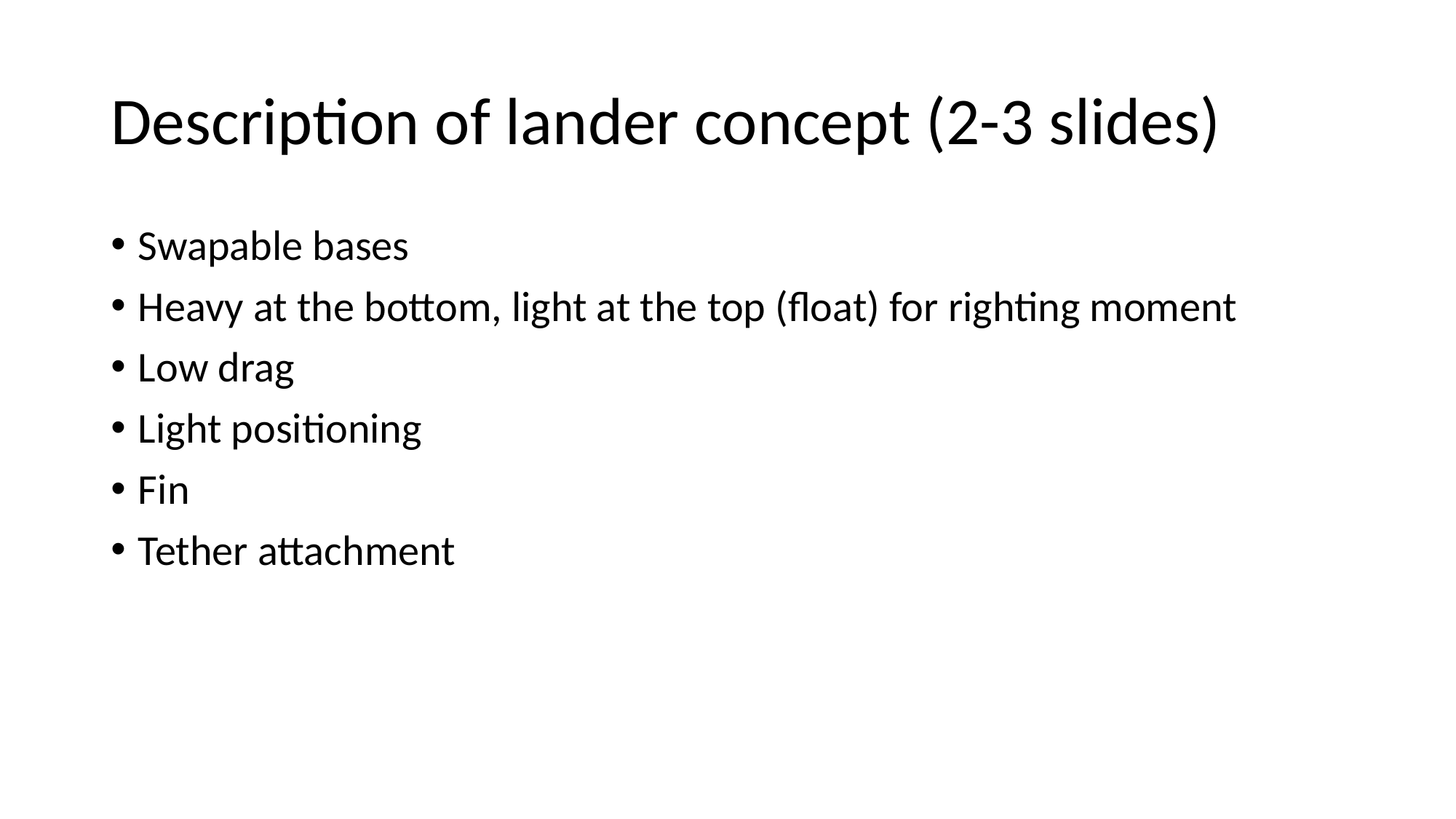

# Description of lander concept (2-3 slides)
Swapable bases
Heavy at the bottom, light at the top (float) for righting moment
Low drag
Light positioning
Fin
Tether attachment